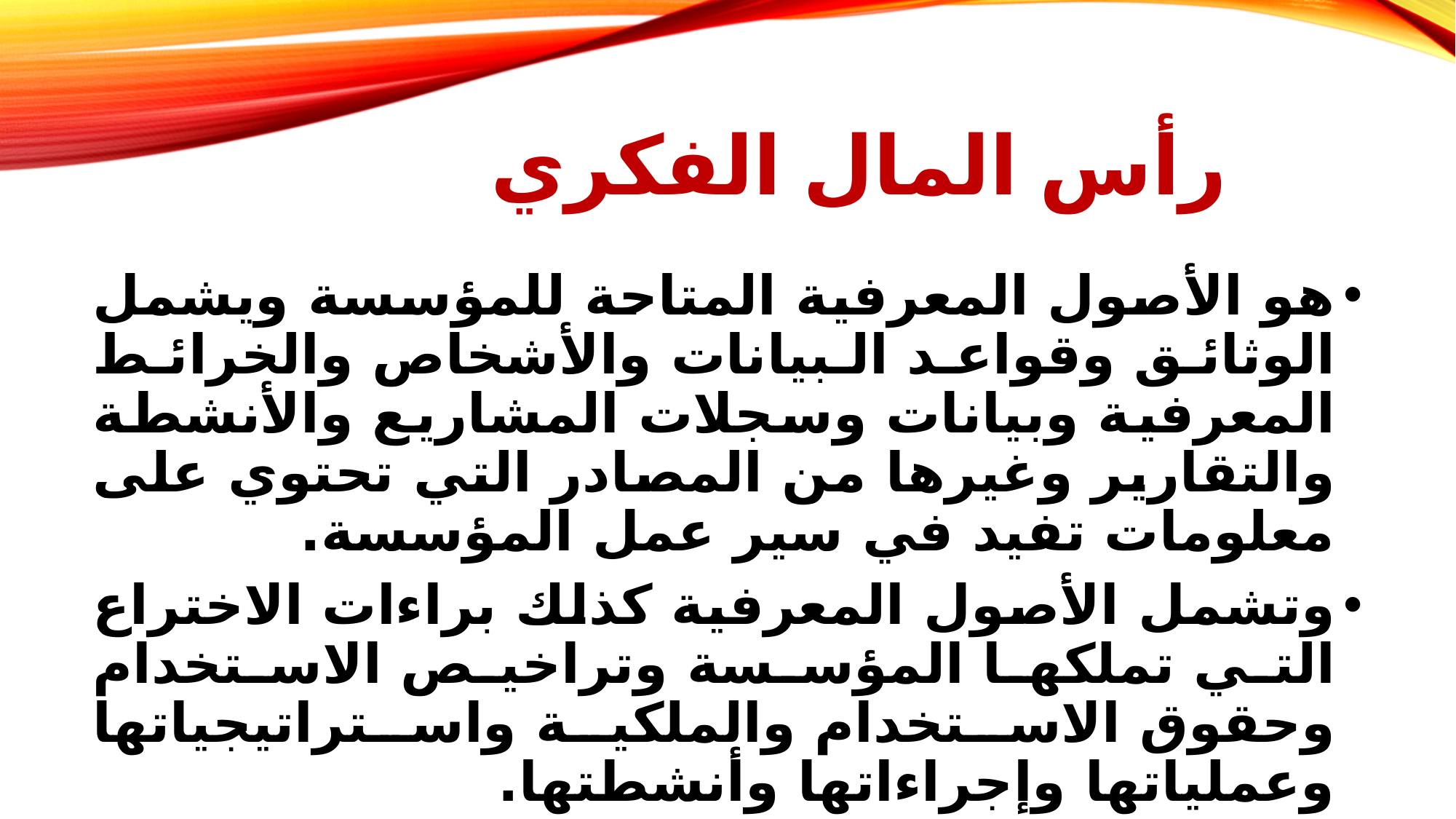

# رأس المال الفكري
هو الأصول المعرفية المتاحة للمؤسسة ويشمل الوثائق وقواعد البيانات والأشخاص والخرائط المعرفية وبيانات وسجلات المشاريع والأنشطة والتقارير وغيرها من المصادر التي تحتوي على معلومات تفيد في سير عمل المؤسسة.
وتشمل الأصول المعرفية كذلك براءات الاختراع التي تملكها المؤسسة وتراخيص الاستخدام وحقوق الاستخدام والملكية واستراتيجياتها وعملياتها وإجراءاتها وأنشطتها.